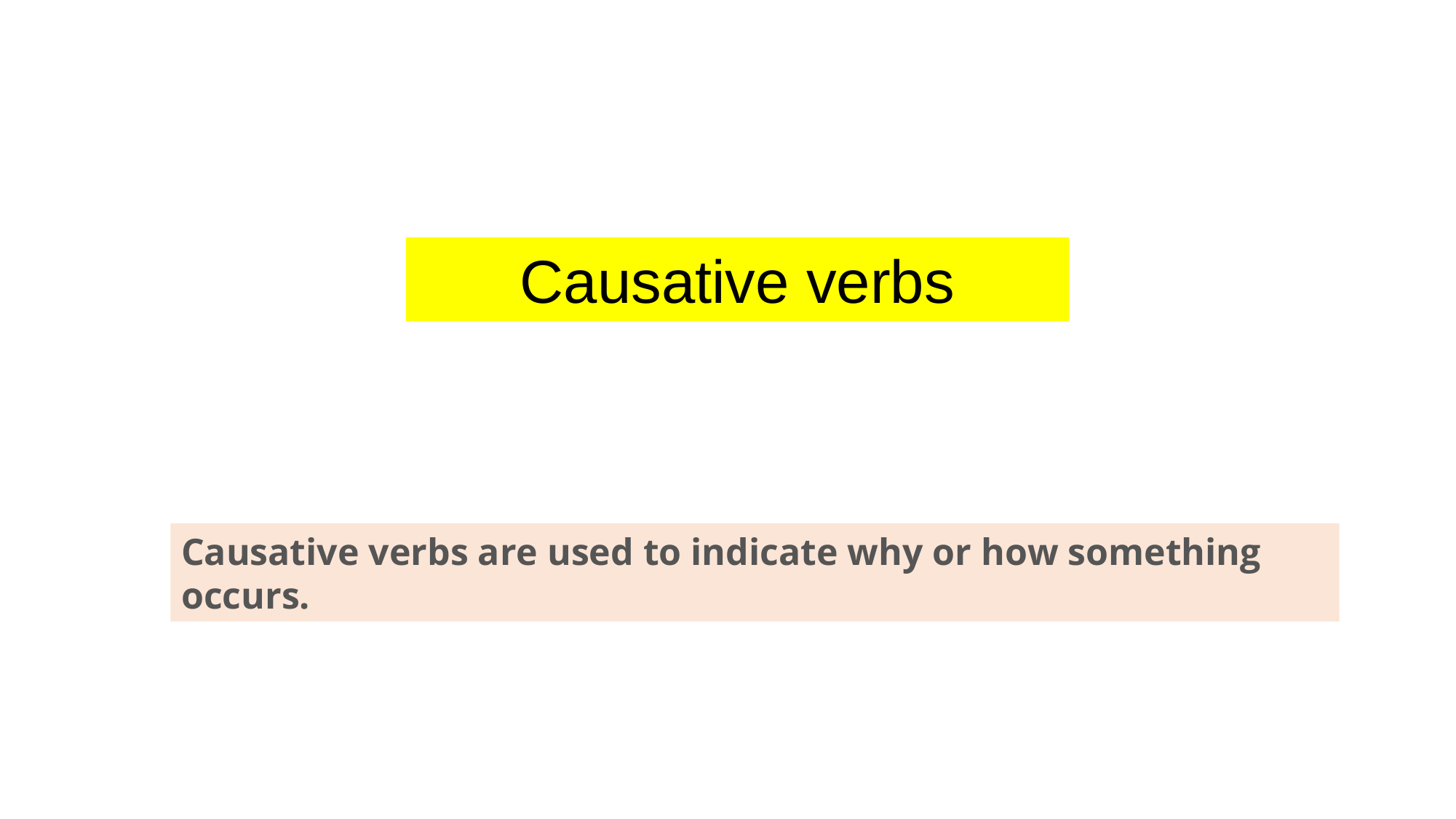

Causative verbs
Causative verbs are used to indicate why or how something occurs.